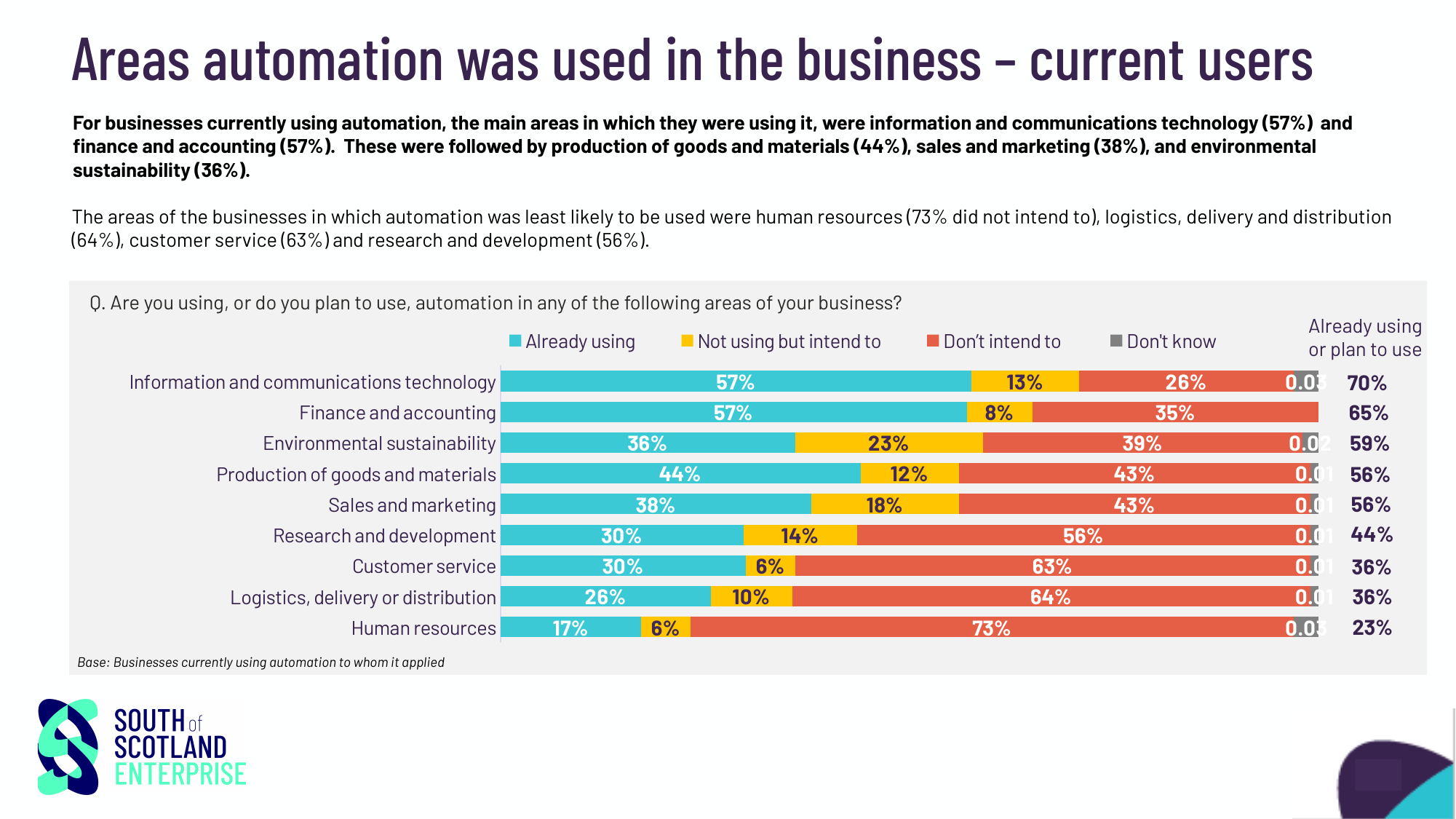

# Areas automation was used in the business – current users
For businesses currently using automation, the main areas in which they were using it, were information and communications technology (57%)  and finance and accounting (57%).  These were followed by production of goods and materials (44%), sales and marketing (38%), and environmental sustainability (36%).
The areas of the businesses in which automation was least likely to be used were human resources (73% did not intend to), logistics, delivery and distribution (64%), customer service (63%) and research and development (56%).

### Chart

| Category | Already using | Not using but intend to | Don’t intend to  | Don't know |
|---|---|---|---|---|
| Information and communications technology | 0.57 | 0.13 | 0.26 | 0.03 |
| Finance and accounting | 0.57 | 0.08 | 0.35 | None |
| Environmental sustainability | 0.36 | 0.23 | 0.39 | 0.02 |
| Production of goods and materials | 0.44 | 0.12 | 0.43 | 0.01 |
| Sales and marketing | 0.38 | 0.18 | 0.43 | 0.01 |
| Research and development | 0.3 | 0.14 | 0.56 | 0.01 |
| Customer service | 0.3 | 0.06 | 0.63 | 0.01 |
| Logistics, delivery or distribution | 0.26 | 0.1 | 0.64 | 0.01 |
| Human resources | 0.17 | 0.06 | 0.73 | 0.03 |
Q. Are you using, or do you plan to use, automation in any of the following areas of your business?
Base: Businesses currently using automation to whom it applied
Already using or plan to use
70%
65%
59%
56%
56%
44%
36%
36%
23%